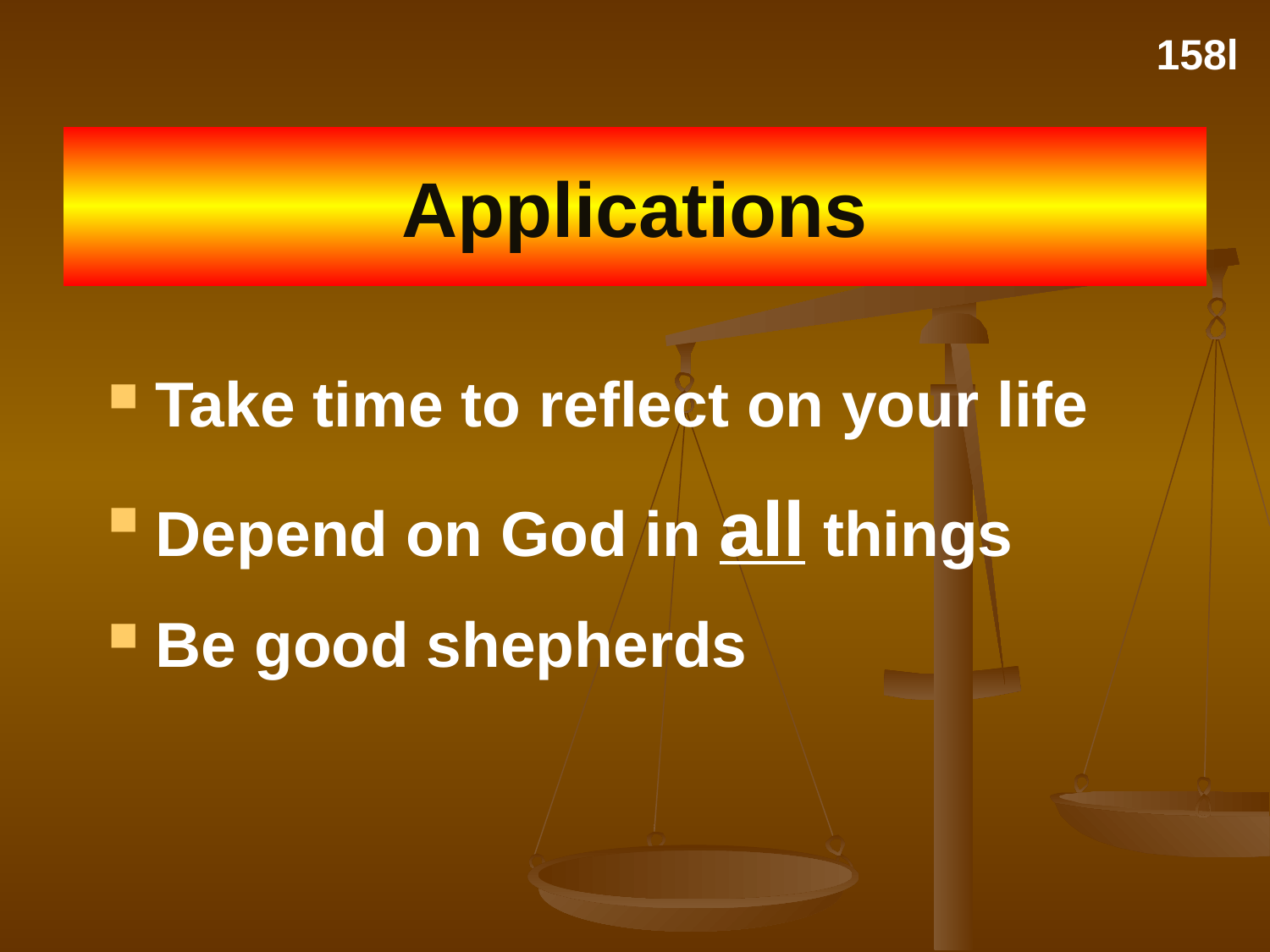

158l
# Applications
Take time to reflect on your life
Depend on God in all things
Be good shepherds